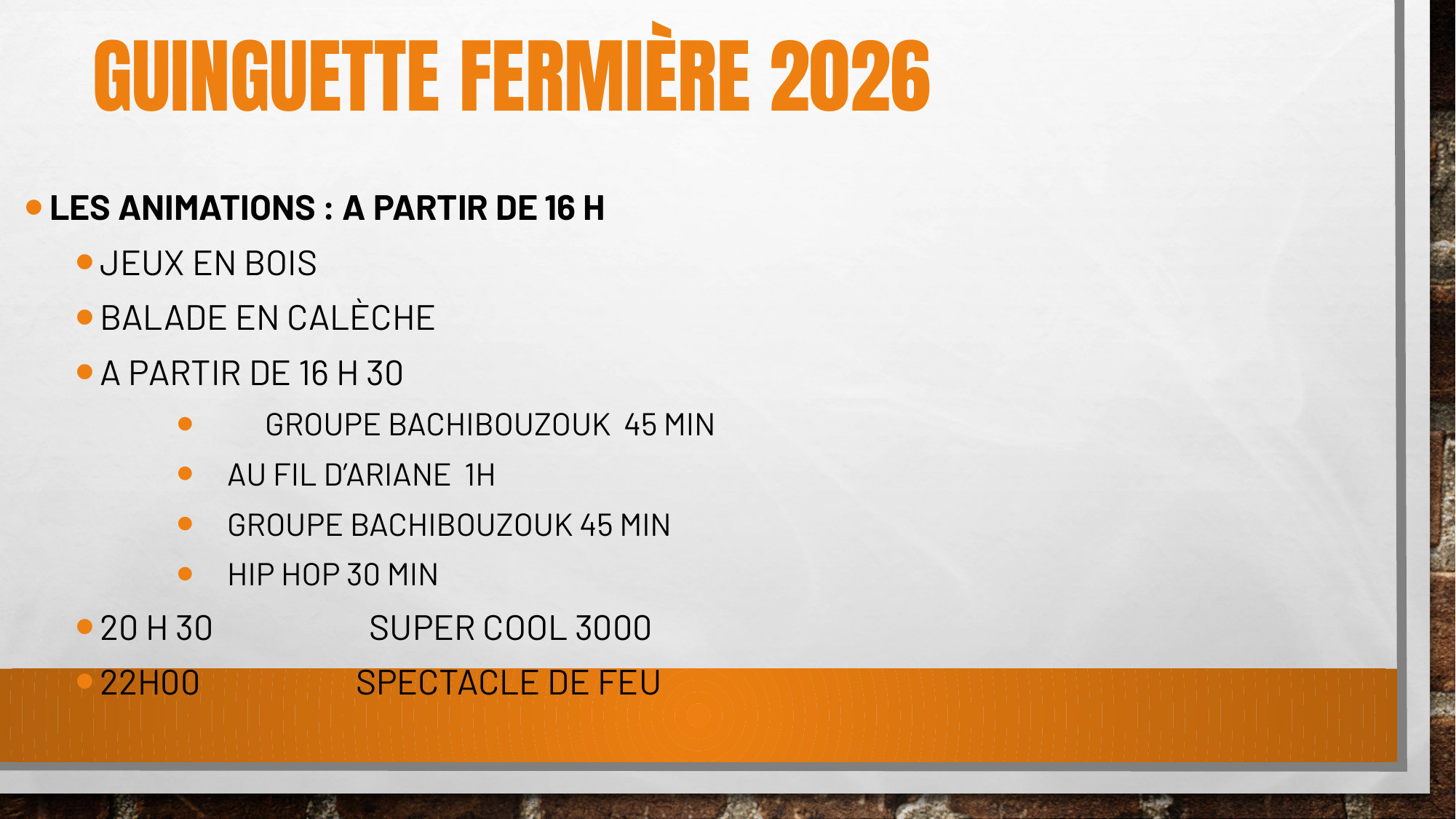

# Guinguette fermière 2026
Les animations : A partir de 16 H
Jeux en bois
Balade en calèche
A partir de 16 h 30
	groupe BACHIBOUZOUK  45 Min
    Au Fil d’ariane  1h
    groupe BACHIBOUZOUK 45 min
    hip hop 30 min
20 H 30                      Super Cool 3000
22H00                      Spectacle de feu